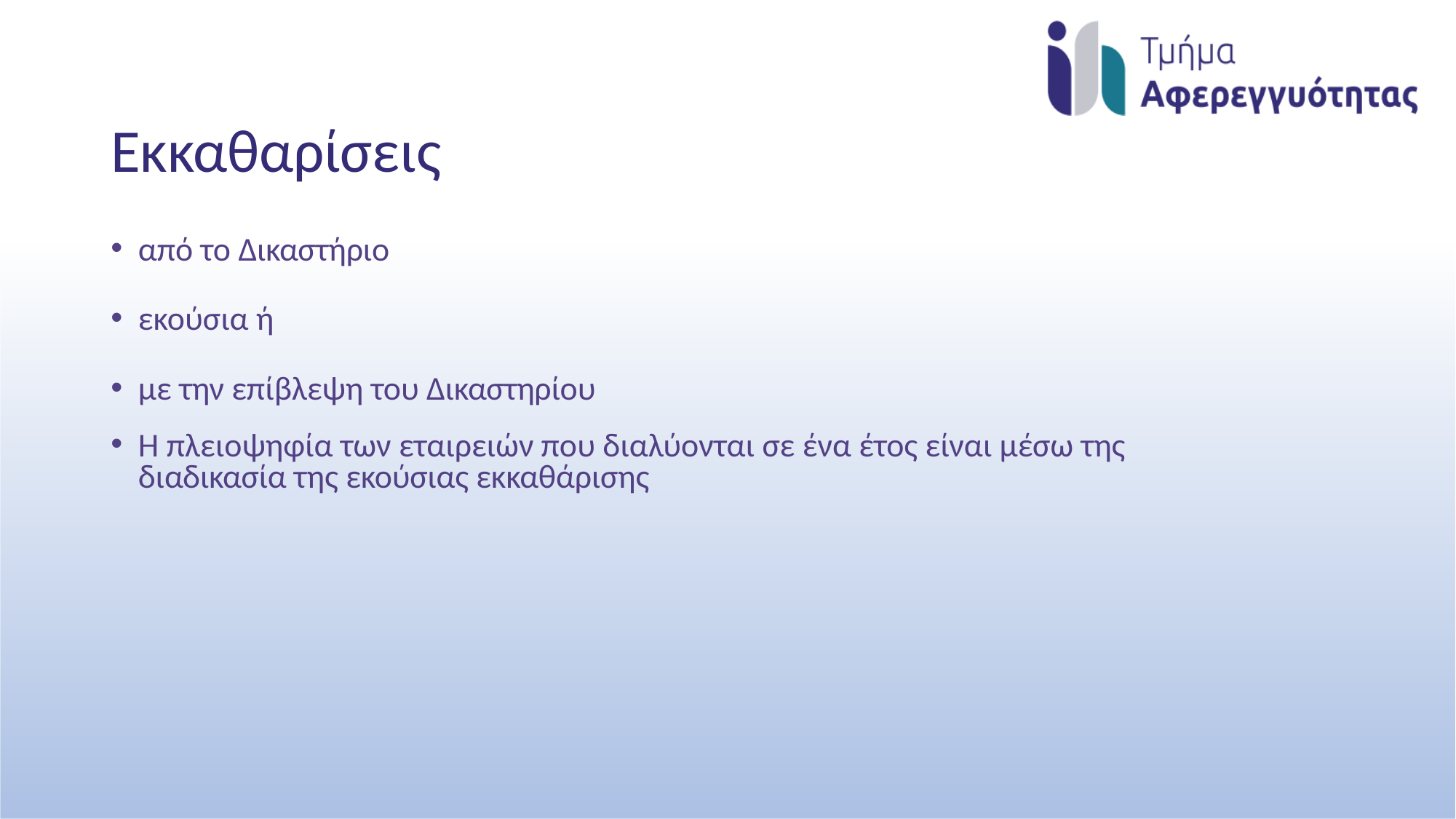

# Εκκαθαρίσεις
από το Δικαστήριο
εκούσια ή
με την επίβλεψη του Δικαστηρίου
Η πλειοψηφία των εταιρειών που διαλύονται σε ένα έτος είναι μέσω της διαδικασία της εκούσιας εκκαθάρισης